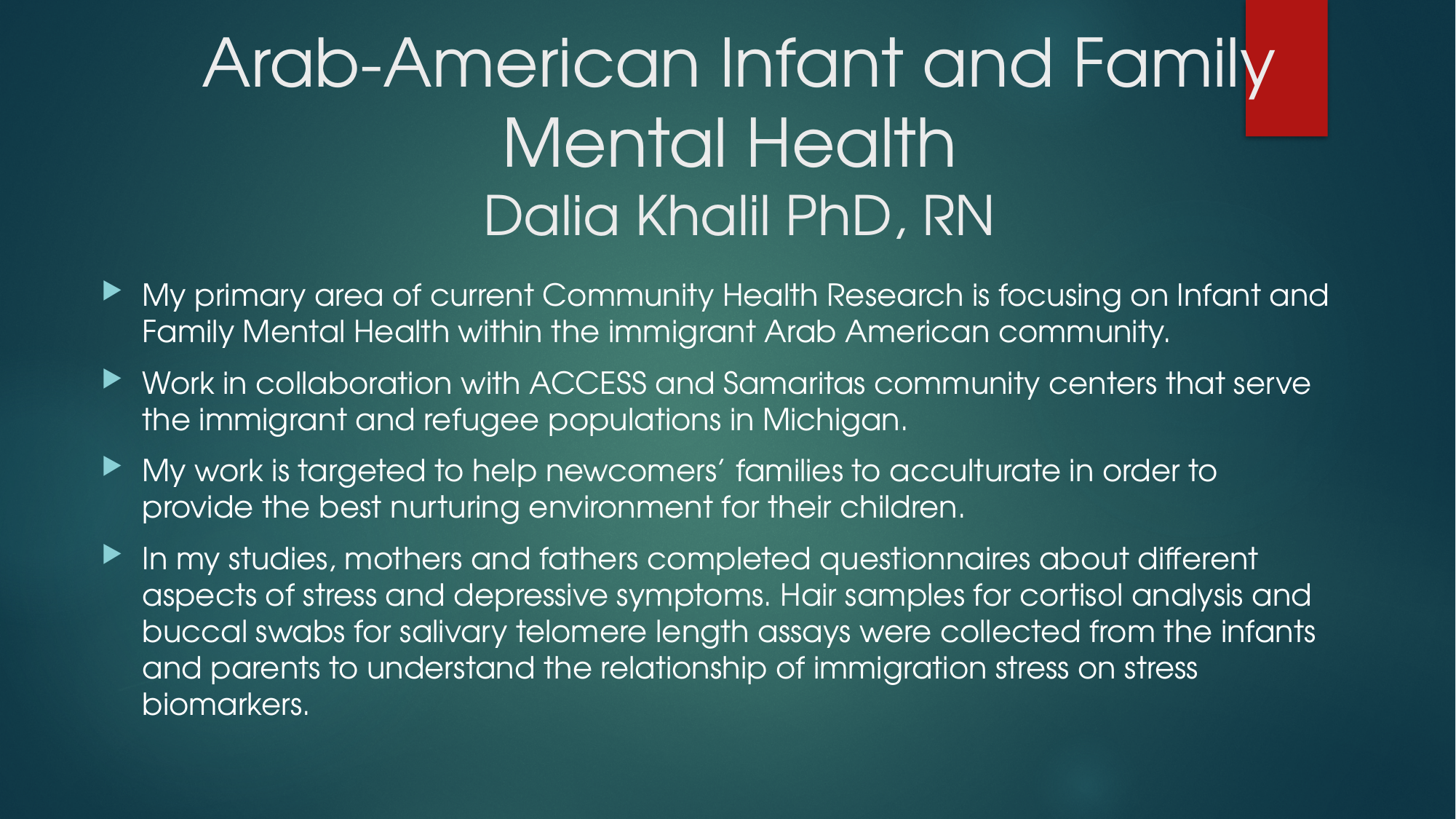

# Arab-American Infant and Family Mental Health Dalia Khalil PhD, RN
My primary area of current Community Health Research is focusing on Infant and Family Mental Health within the immigrant Arab American community.
Work in collaboration with ACCESS and Samaritas community centers that serve the immigrant and refugee populations in Michigan.
My work is targeted to help newcomers’ families to acculturate in order to provide the best nurturing environment for their children.
In my studies, mothers and fathers completed questionnaires about different aspects of stress and depressive symptoms. Hair samples for cortisol analysis and buccal swabs for salivary telomere length assays were collected from the infants and parents to understand the relationship of immigration stress on stress biomarkers.